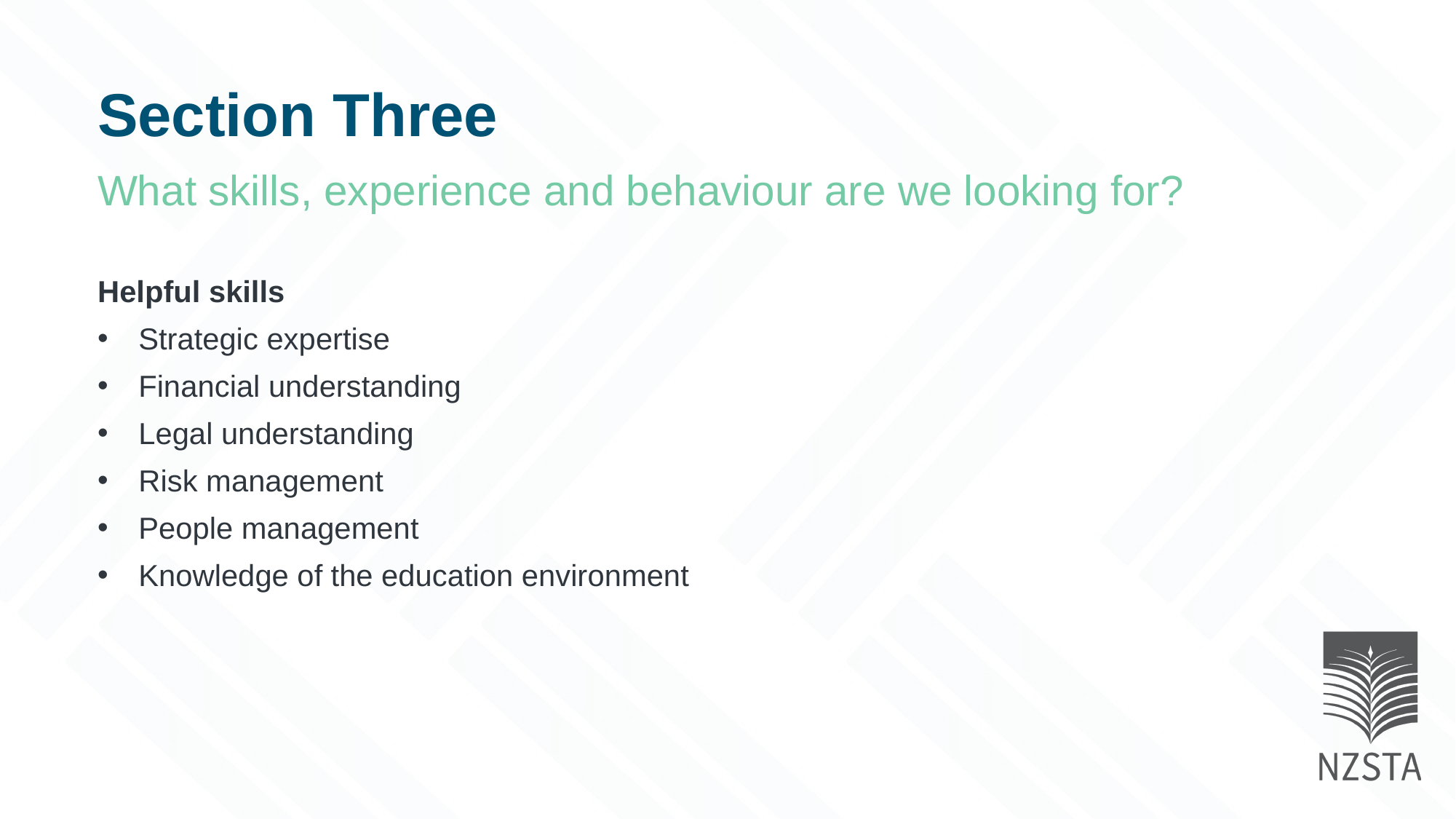

Section Three
What skills, experience and behaviour are we looking for?

Helpful skills
Strategic expertise
Financial understanding
Legal understanding
Risk management
People management
Knowledge of the education environment